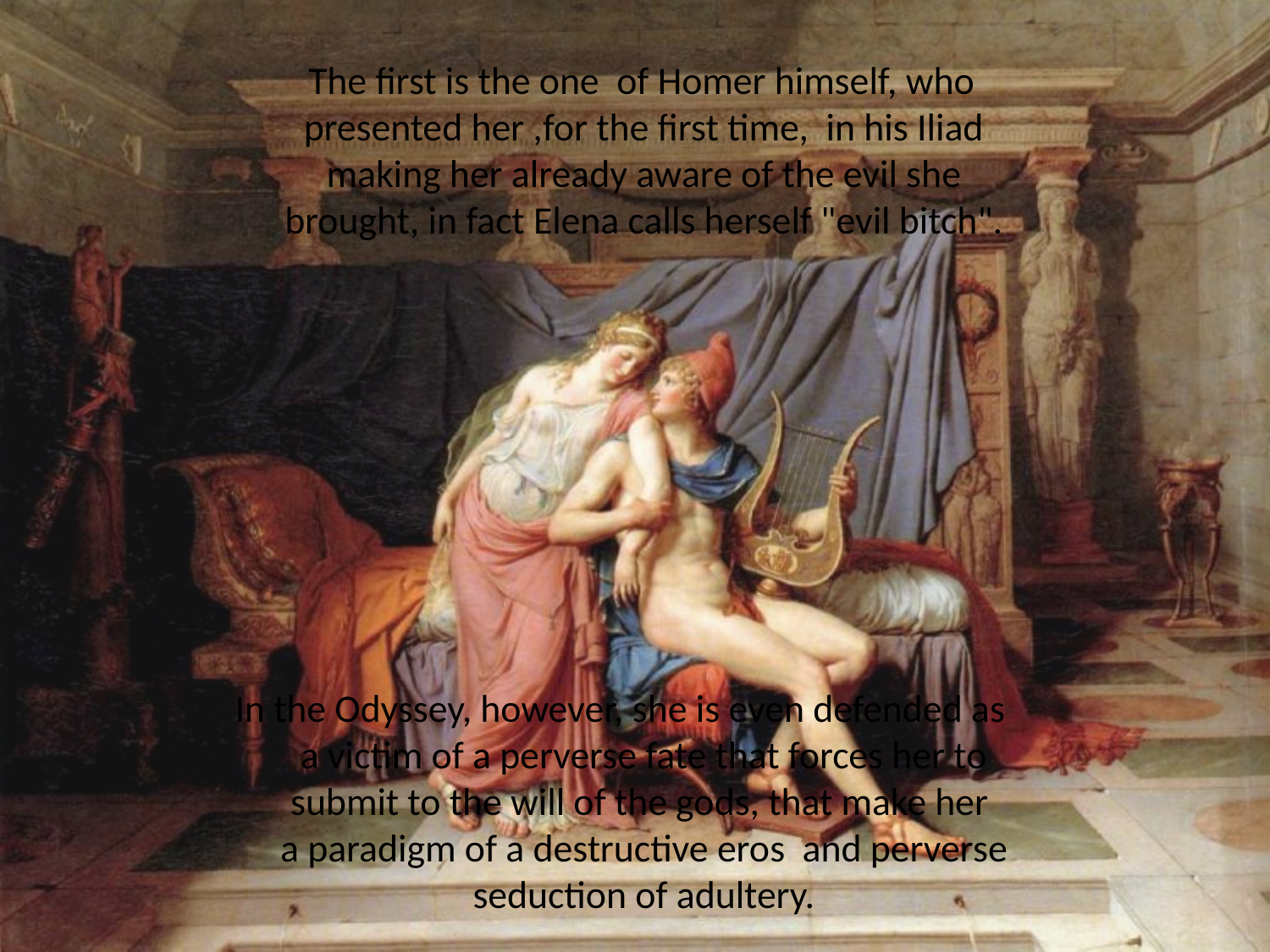

The first is the one  of Homer himself, who presented her ,for the first time,  in his Iliad making her already aware of the evil she brought, in fact Elena calls herself "evil bitch".

In the Odyssey, however, she is even defended as a victim of a perverse fate that forces her to submit to the will of the gods, that make her  a paradigm of a destructive eros  and perverse seduction of adultery.